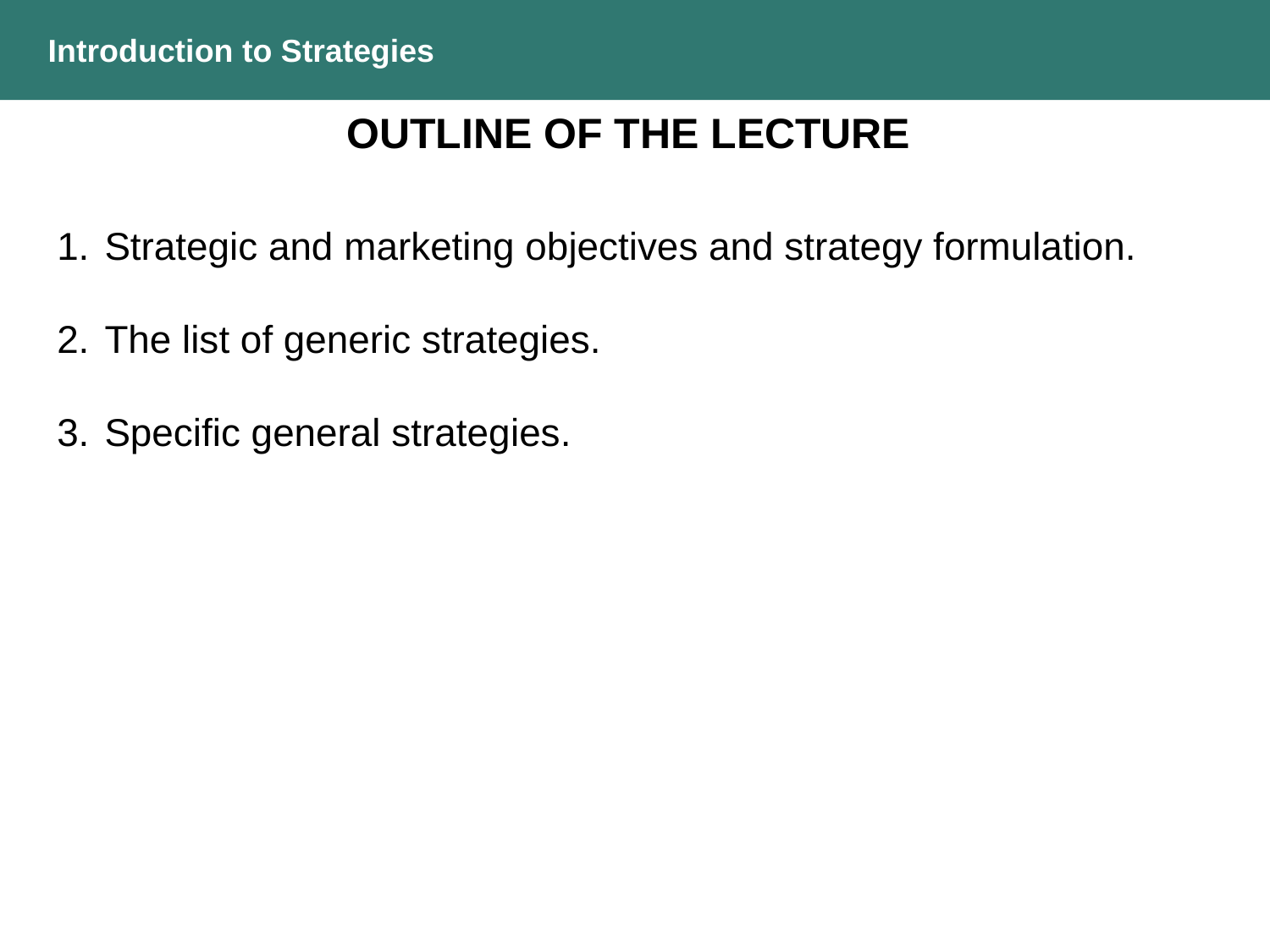

Introduction to Strategies
Outline of the lecture
Strategic and marketing objectives and strategy formulation.

The list of generic strategies.

Specific general strategies.